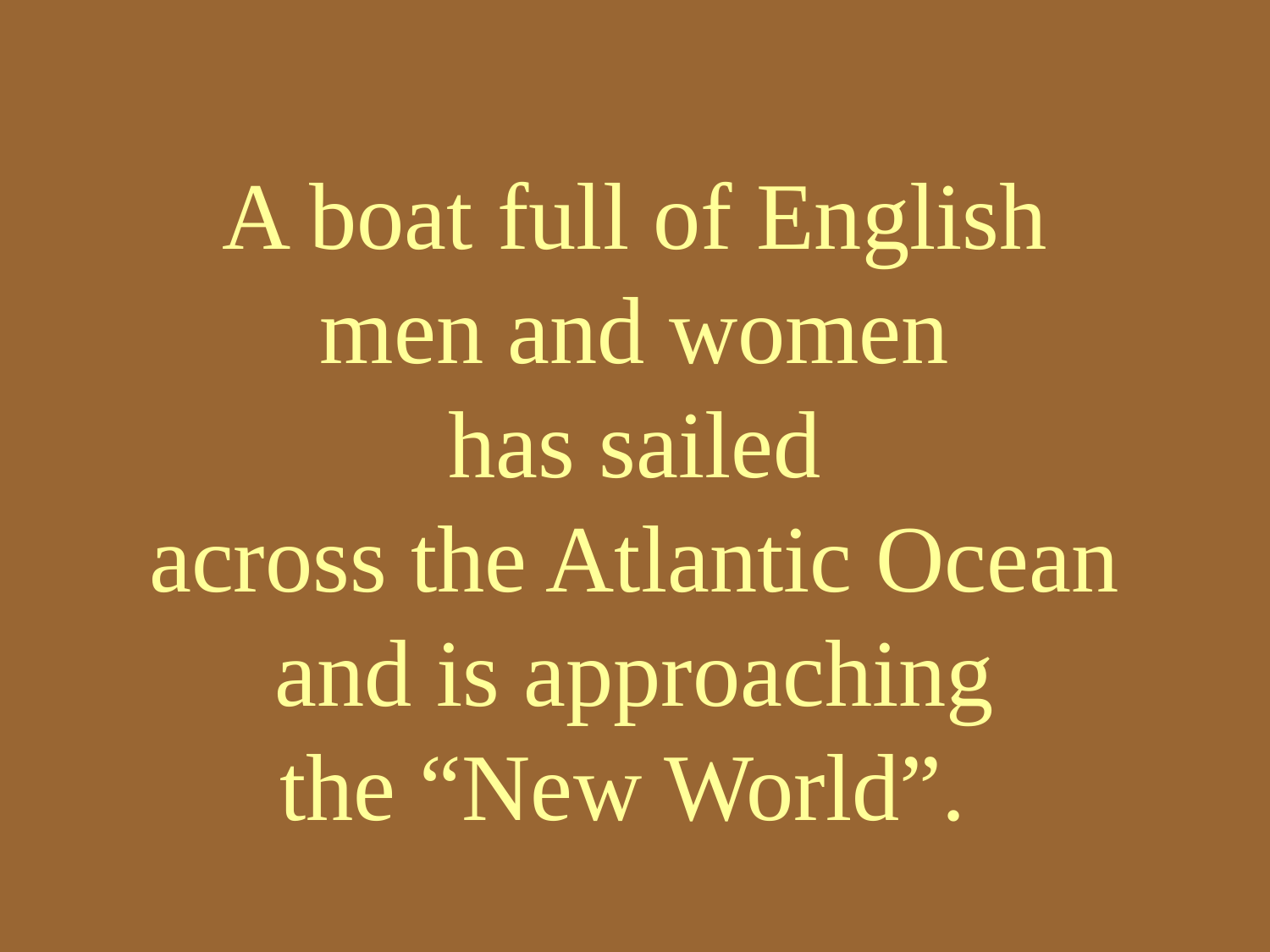

# A boat full of English men and women has sailed across the Atlantic Ocean and is approaching the “New World”.